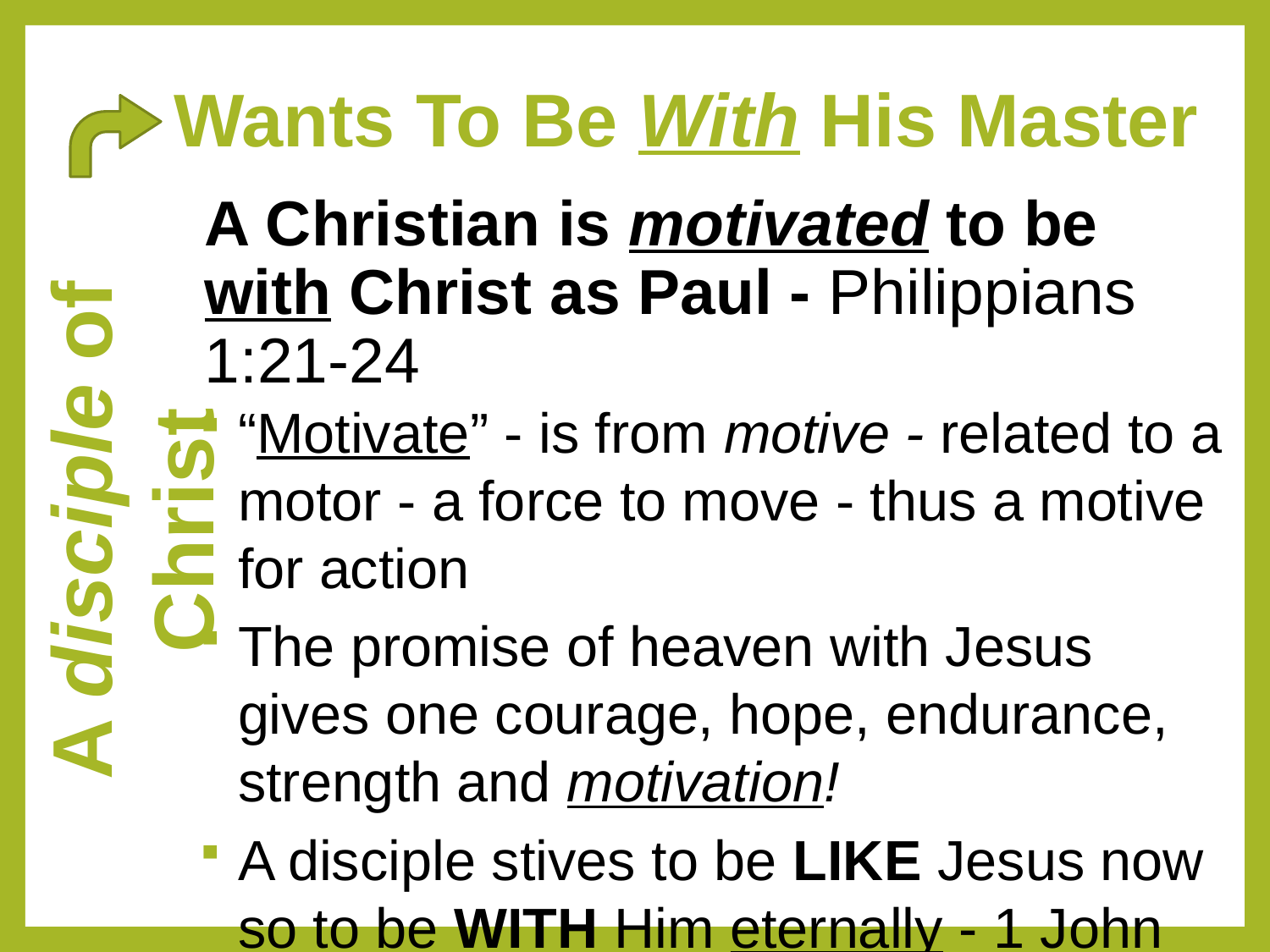

# Wants To Be With His Master

A Christian is motivated to be with Christ as Paul - Philippians 1:21-24
“Motivate” - is from motive - related to a motor - a force to move - thus a motive for action
The promise of heaven with Jesus gives one courage, hope, endurance, strength and motivation!
A disciple stives to be LIKE Jesus now so to be WITH Him eternally - 1 John 3:-1-2
A disciple of Christ